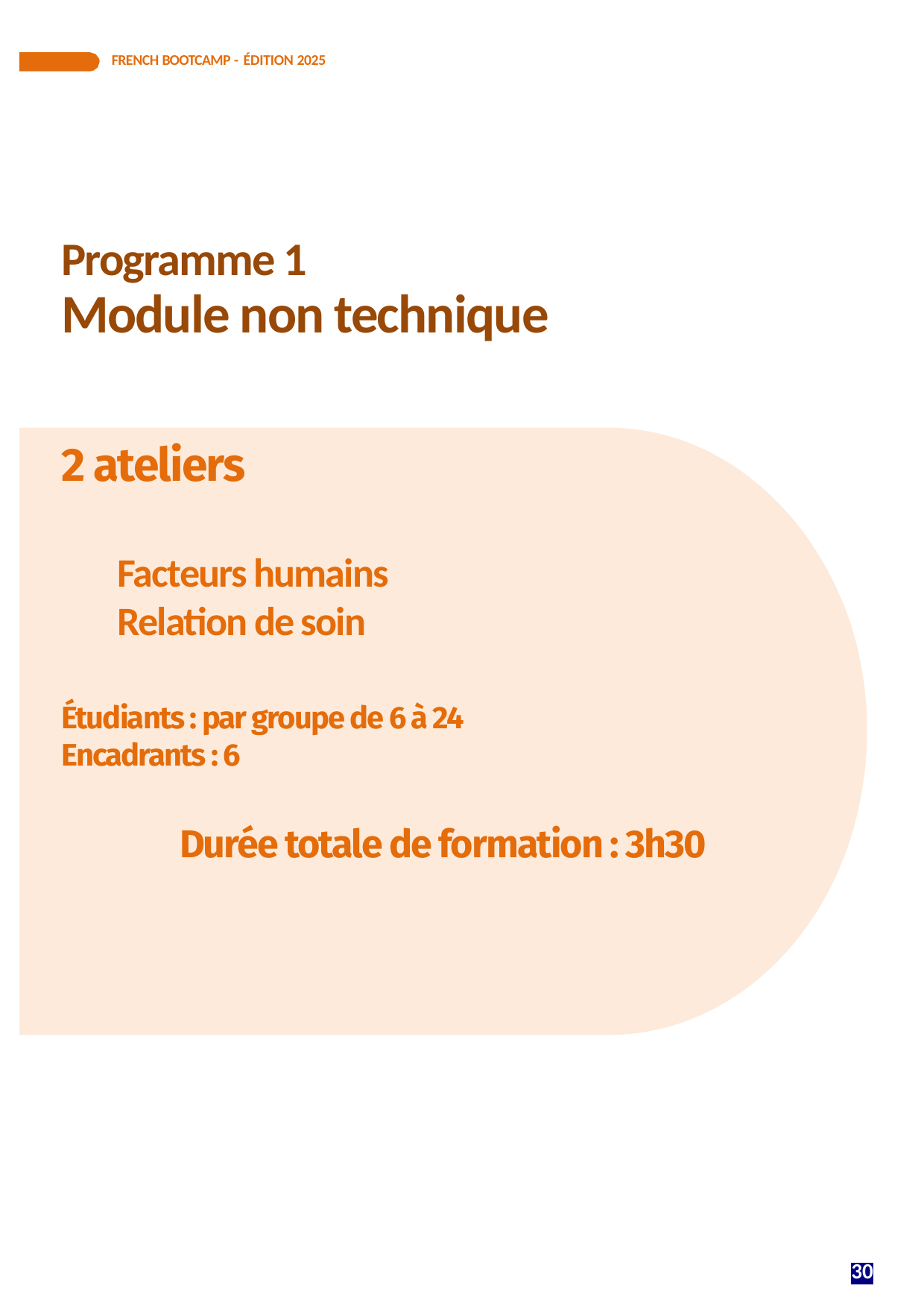

FRENCH BOOTCAMP - ÉDITION 2025

# Programme 1 Module non technique

2 ateliers

Facteurs humains
Relation de soin

Étudiants : par groupe de 6 à 24
Encadrants : 6

Durée totale de formation : 3h30

30